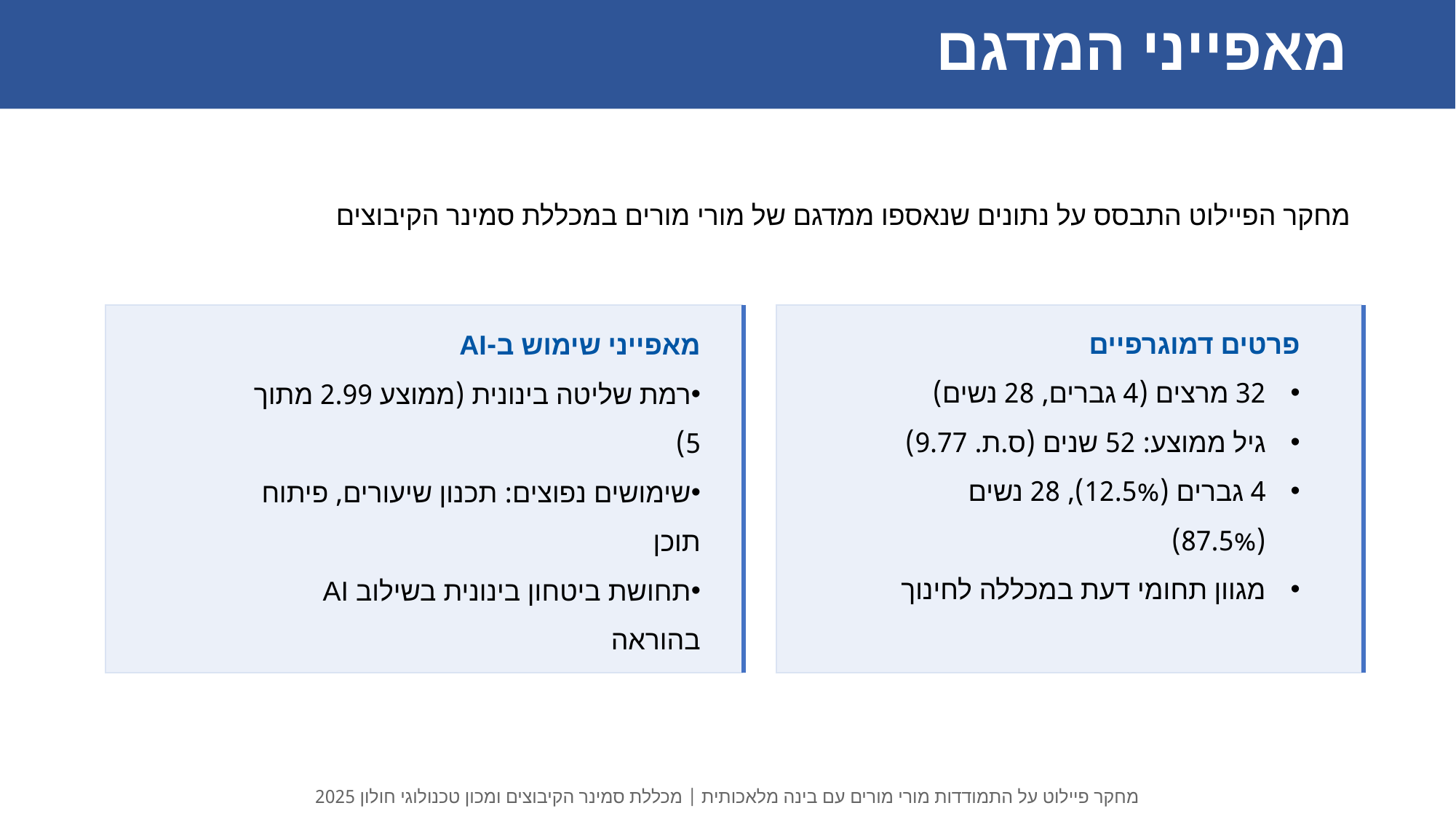

# מאפייני המדגם
מחקר הפיילוט התבסס על נתונים שנאספו ממדגם של מורי מורים במכללת סמינר הקיבוצים
פרטים דמוגרפיים
32 מרצים (4 גברים, 28 נשים)
גיל ממוצע: 52 שנים (ס.ת. 9.77)
4 גברים (12.5%), 28 נשים (87.5%)
מגוון תחומי דעת במכללה לחינוך

מאפייני שימוש ב-AI
רמת שליטה בינונית (ממוצע 2.99 מתוך 5)
שימושים נפוצים: תכנון שיעורים, פיתוח תוכן
תחושת ביטחון בינונית בשילוב AI  בהוראה
מחקר פיילוט על התמודדות מורי מורים עם בינה מלאכותית | מכללת סמינר הקיבוצים ומכון טכנולוגי חולון 2025